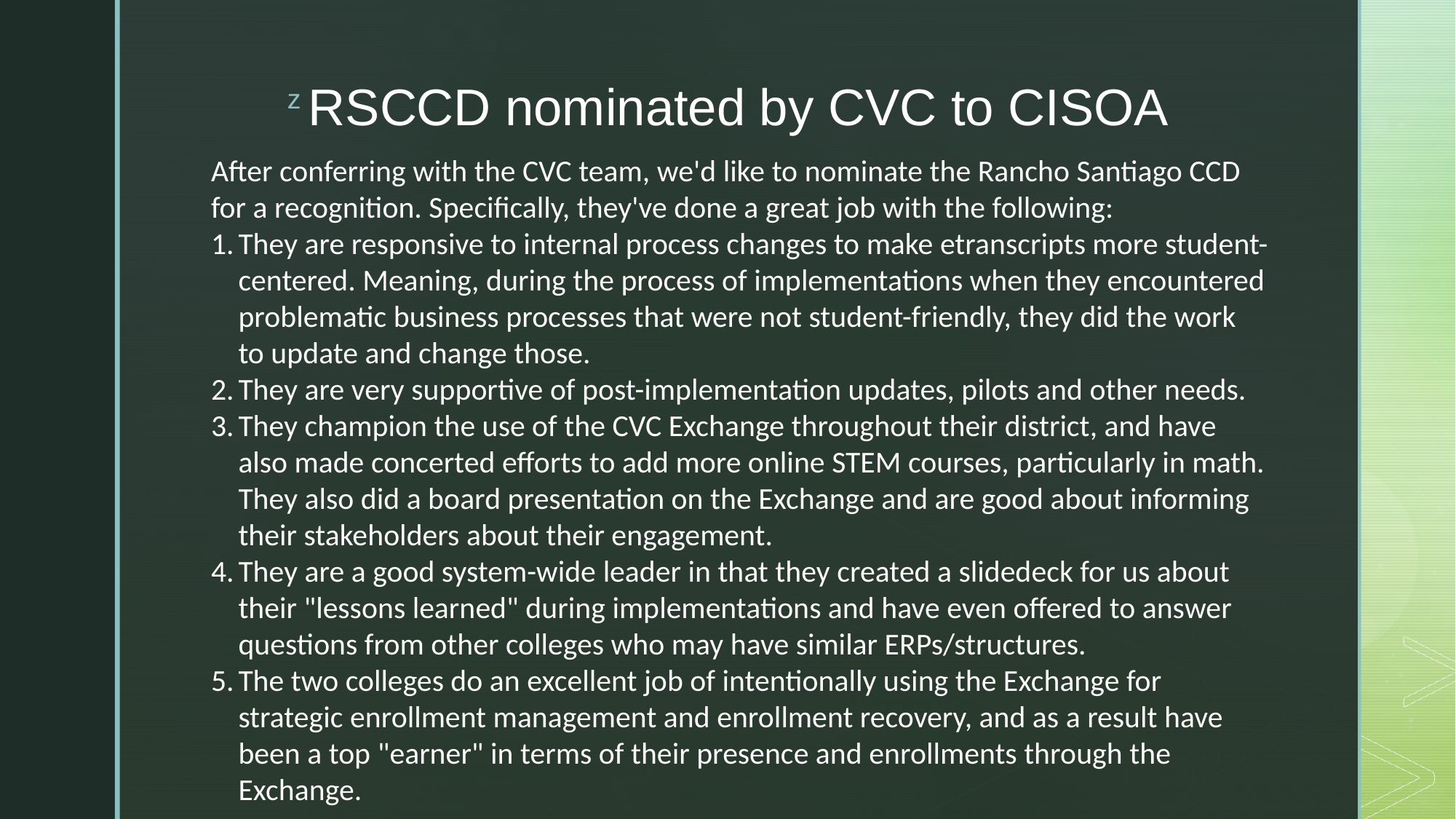

# RSCCD nominated by CVC to CISOA
After conferring with the CVC team, we'd like to nominate the Rancho Santiago CCD for a recognition. Specifically, they've done a great job with the following:
They are responsive to internal process changes to make etranscripts more student-centered. Meaning, during the process of implementations when they encountered problematic business processes that were not student-friendly, they did the work to update and change those.
They are very supportive of post-implementation updates, pilots and other needs.
They champion the use of the CVC Exchange throughout their district, and have also made concerted efforts to add more online STEM courses, particularly in math. They also did a board presentation on the Exchange and are good about informing their stakeholders about their engagement.
They are a good system-wide leader in that they created a slidedeck for us about their "lessons learned" during implementations and have even offered to answer questions from other colleges who may have similar ERPs/structures.
The two colleges do an excellent job of intentionally using the Exchange for strategic enrollment management and enrollment recovery, and as a result have been a top "earner" in terms of their presence and enrollments through the Exchange.